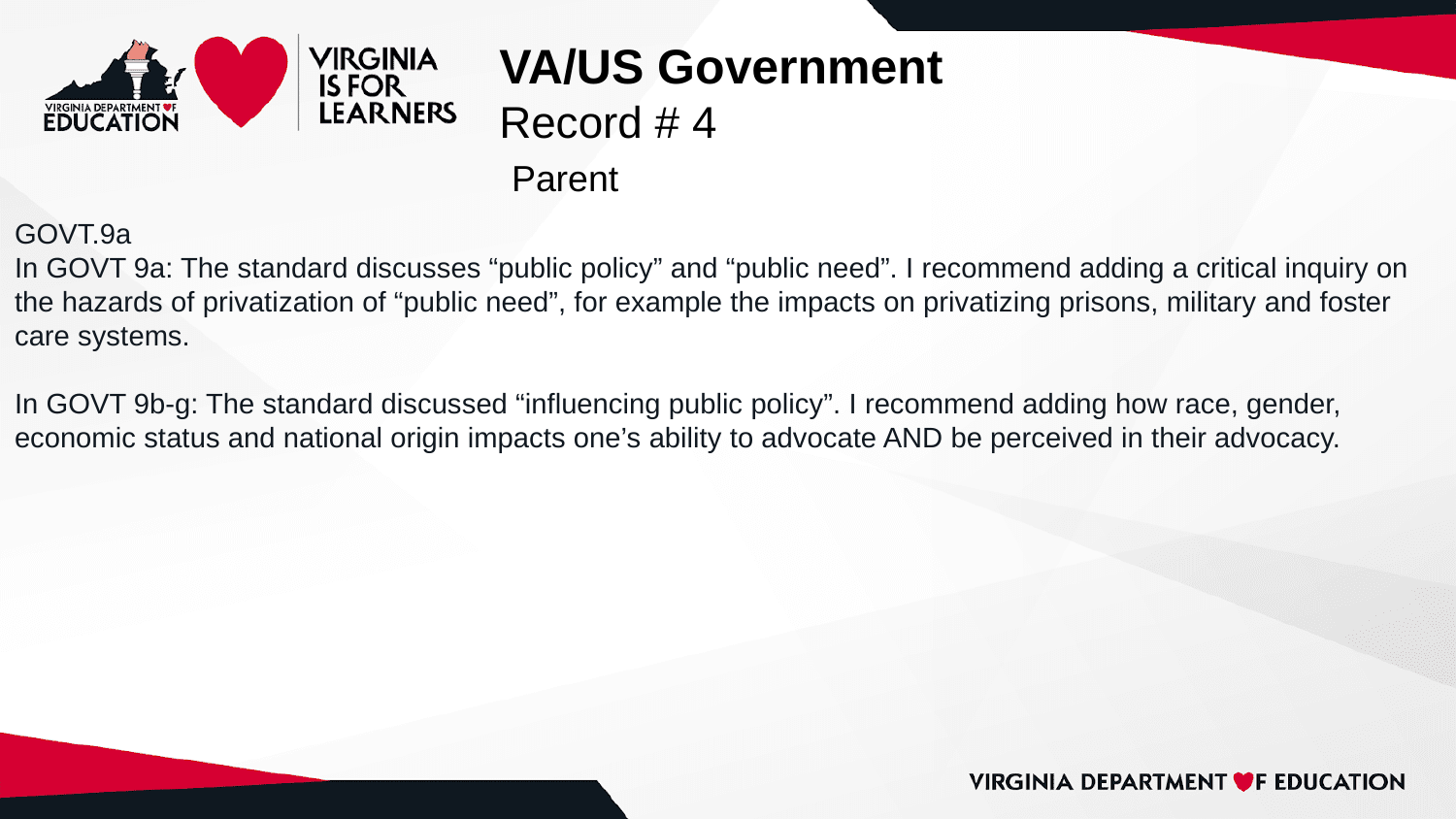

# VA/US Government
Record # 4
 Parent

GOVT.9a
In GOVT 9a: The standard discusses “public policy” and “public need”. I recommend adding a critical inquiry on the hazards of privatization of “public need”, for example the impacts on privatizing prisons, military and foster care systems.

In GOVT 9b-g: The standard discussed “influencing public policy”. I recommend adding how race, gender, economic status and national origin impacts one’s ability to advocate AND be perceived in their advocacy.